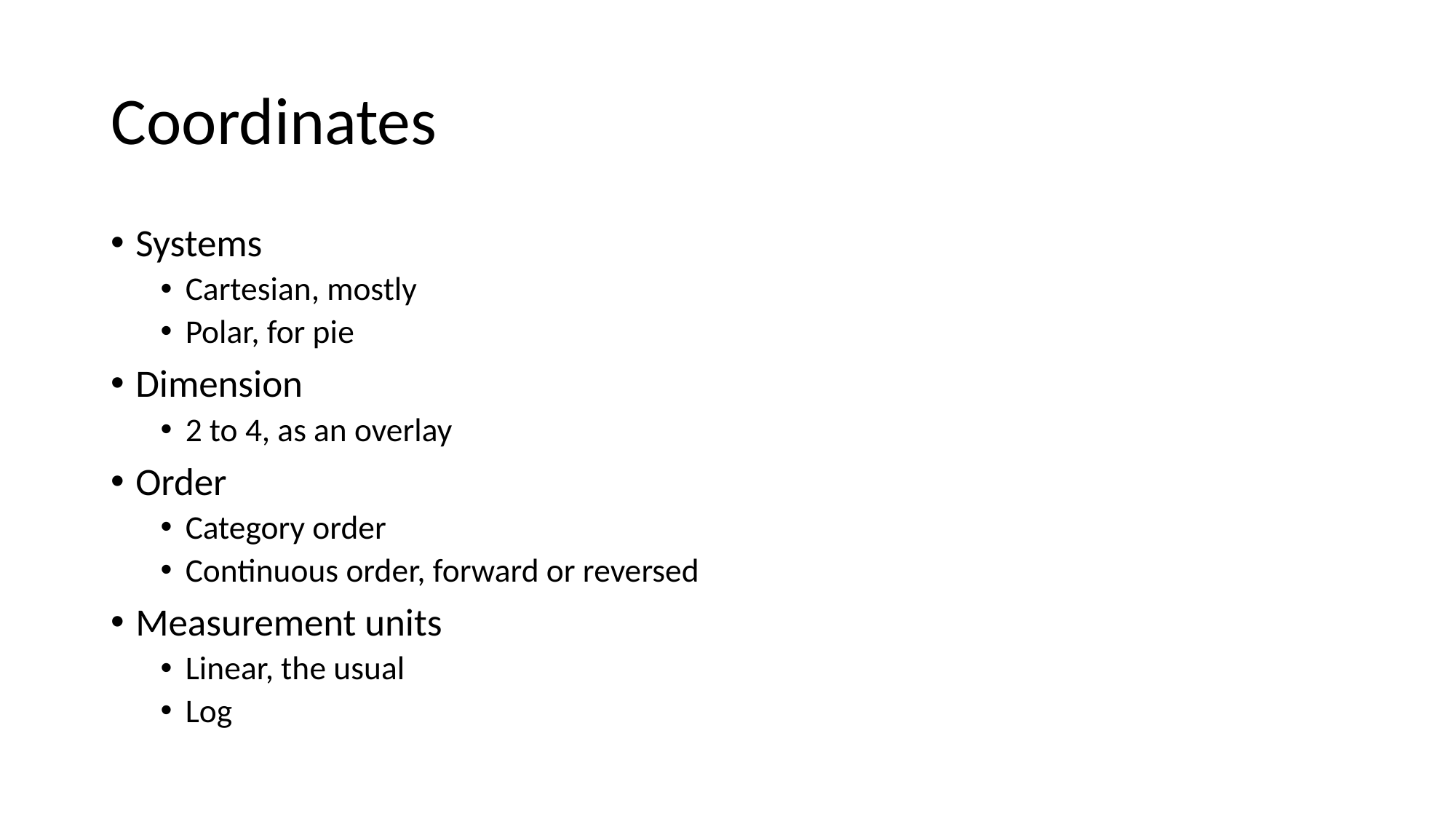

# Coordinates
Systems
Cartesian, mostly
Polar, for pie
Dimension
2 to 4, as an overlay
Order
Category order
Continuous order, forward or reversed
Measurement units
Linear, the usual
Log